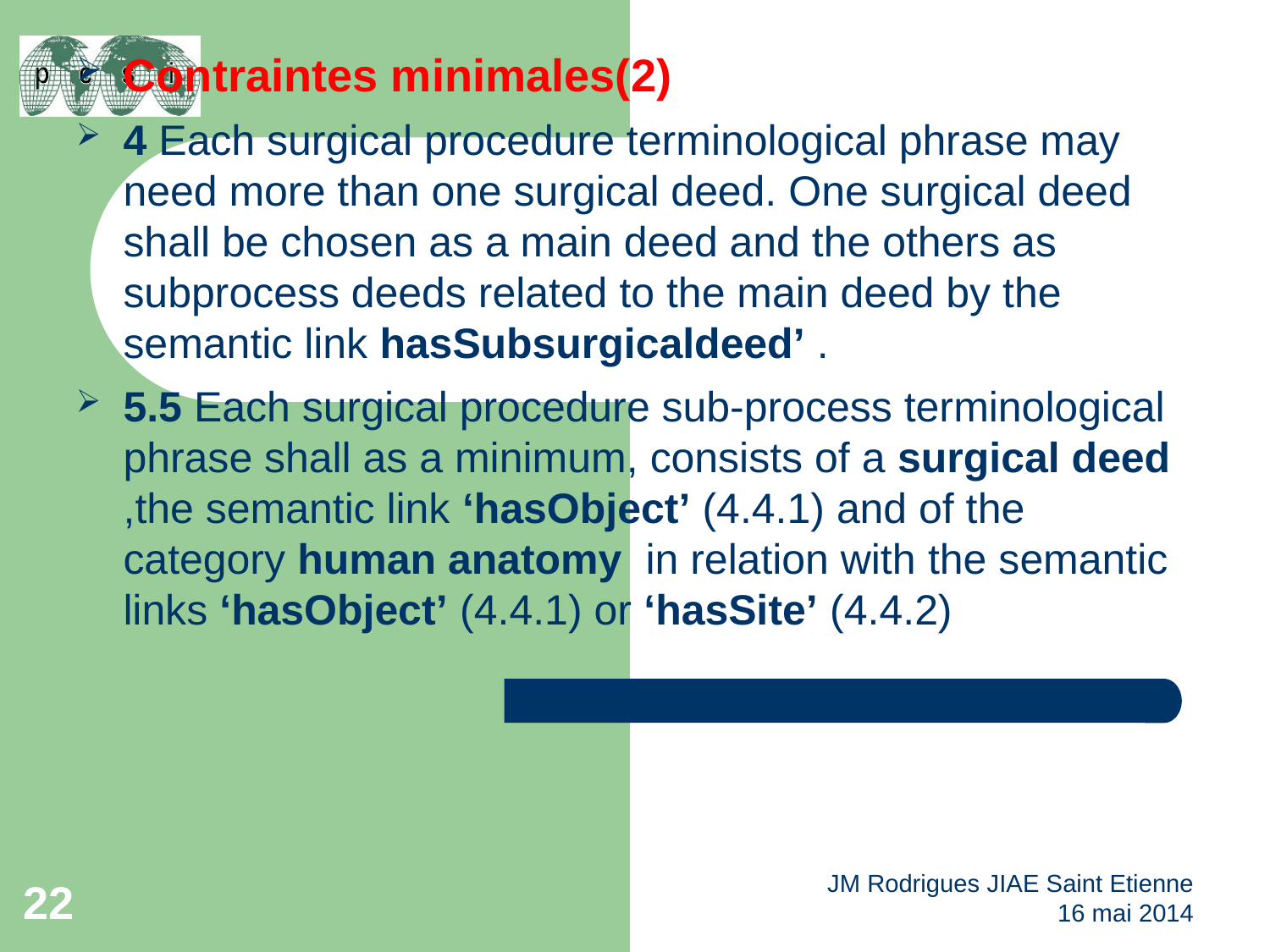

Contraintes minimales(2)‏
4 Each surgical procedure terminological phrase may need more than one surgical deed. One surgical deed shall be chosen as a main deed and the others as subprocess deeds related to the main deed by the semantic link hasSubsurgicaldeed’ .
5.5 Each surgical procedure sub-process terminological phrase shall as a minimum, consists of a surgical deed  ,the semantic link ‘hasObject’ (4.4.1) and of the category human anatomy  in relation with the semantic links ‘hasObject’ (4.4.1) or ‘hasSite’ (4.4.2)‏
22
JM Rodrigues JIAE Saint Etienne 16 mai 2014
22